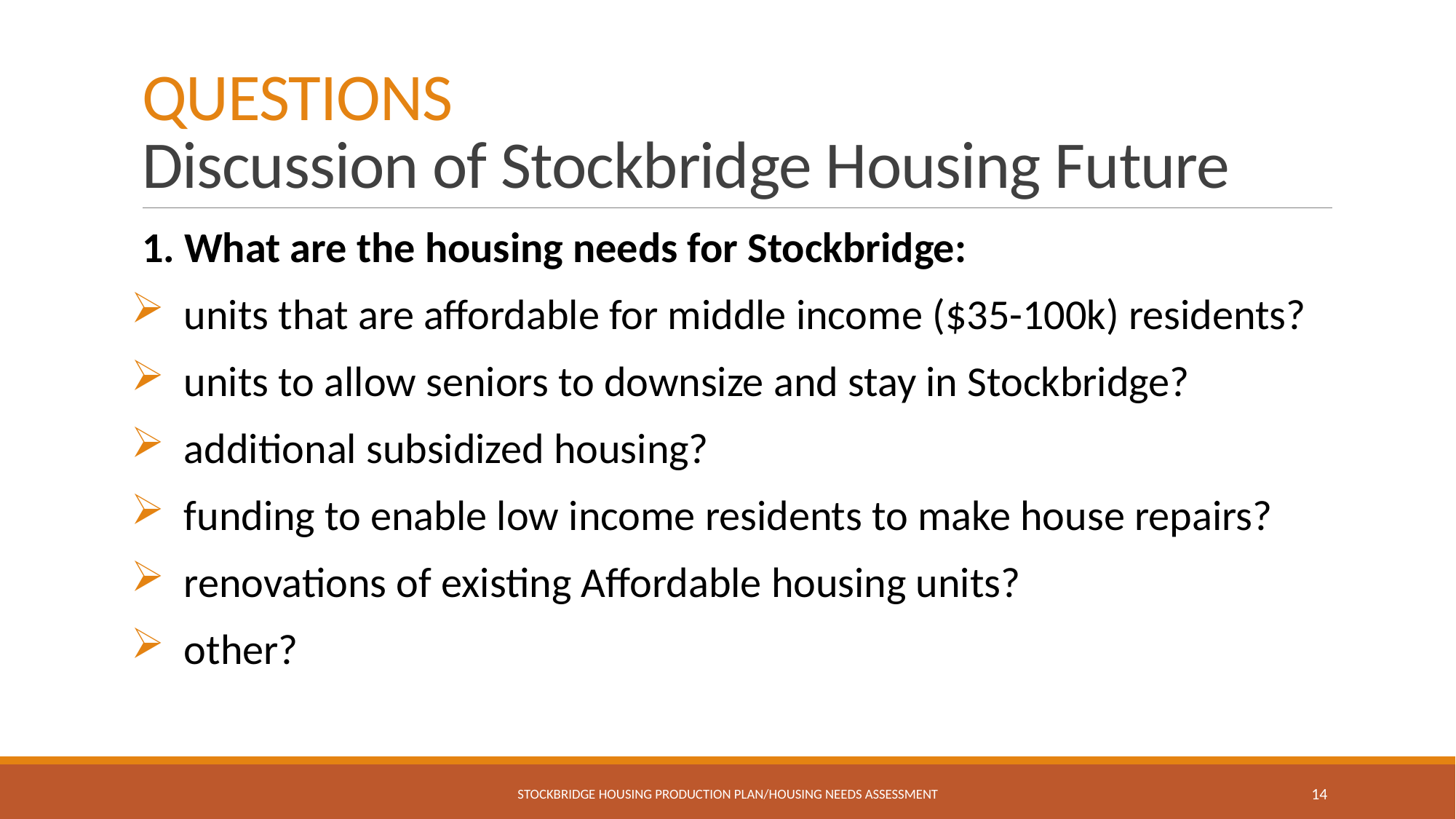

# QUESTIONS Discussion of Stockbridge Housing Future
1. What are the housing needs for Stockbridge:
  units that are affordable for middle income ($35-100k) residents?
  units to allow seniors to downsize and stay in Stockbridge?
  additional subsidized housing?
  funding to enable low income residents to make house repairs?
  renovations of existing Affordable housing units?
  other?
Stockbridge Housing Production Plan/Housing Needs Assessment
14